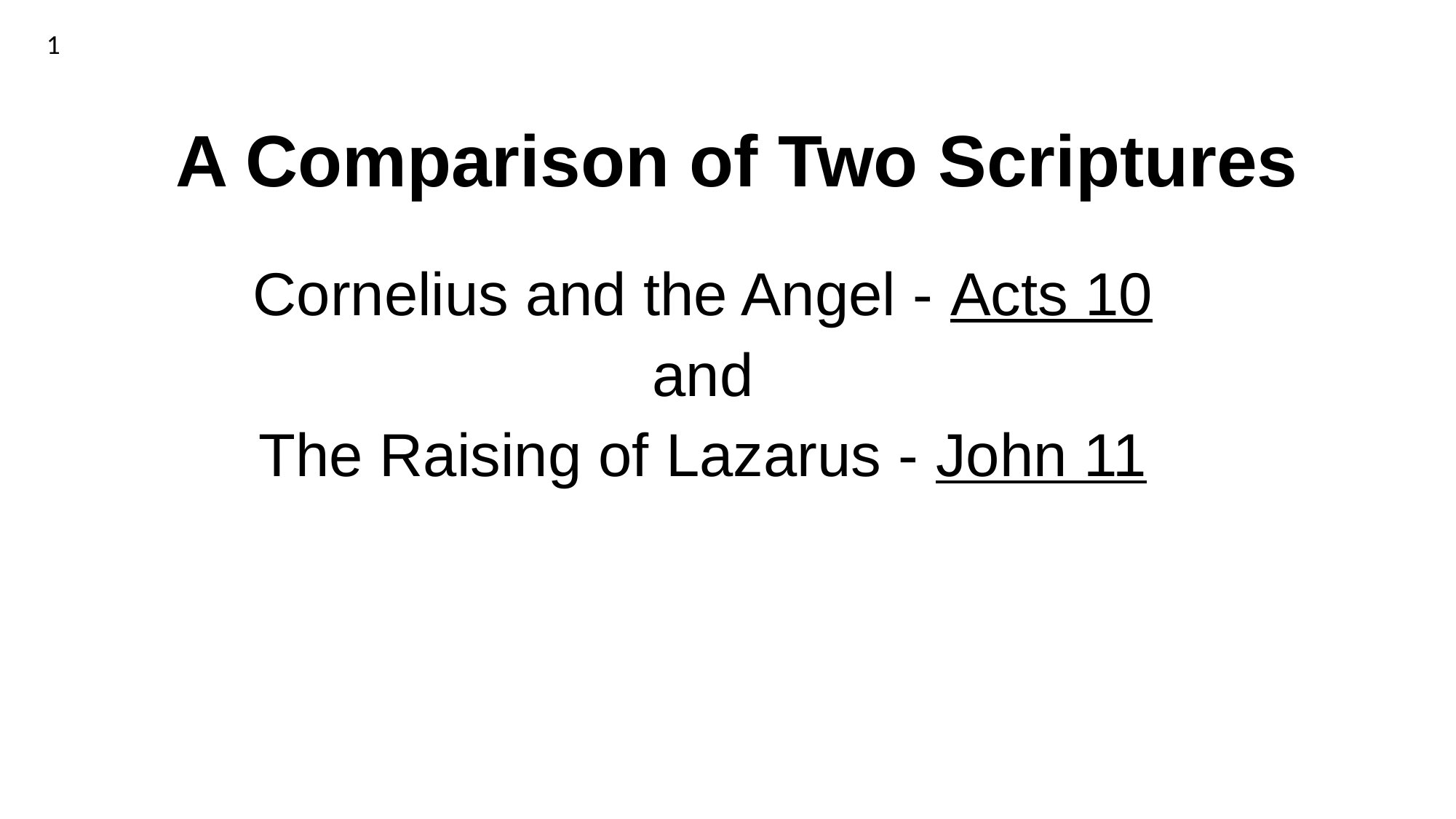

1
# A Comparison of Two Scriptures
Cornelius and the Angel - Acts 10
and
The Raising of Lazarus - John 11